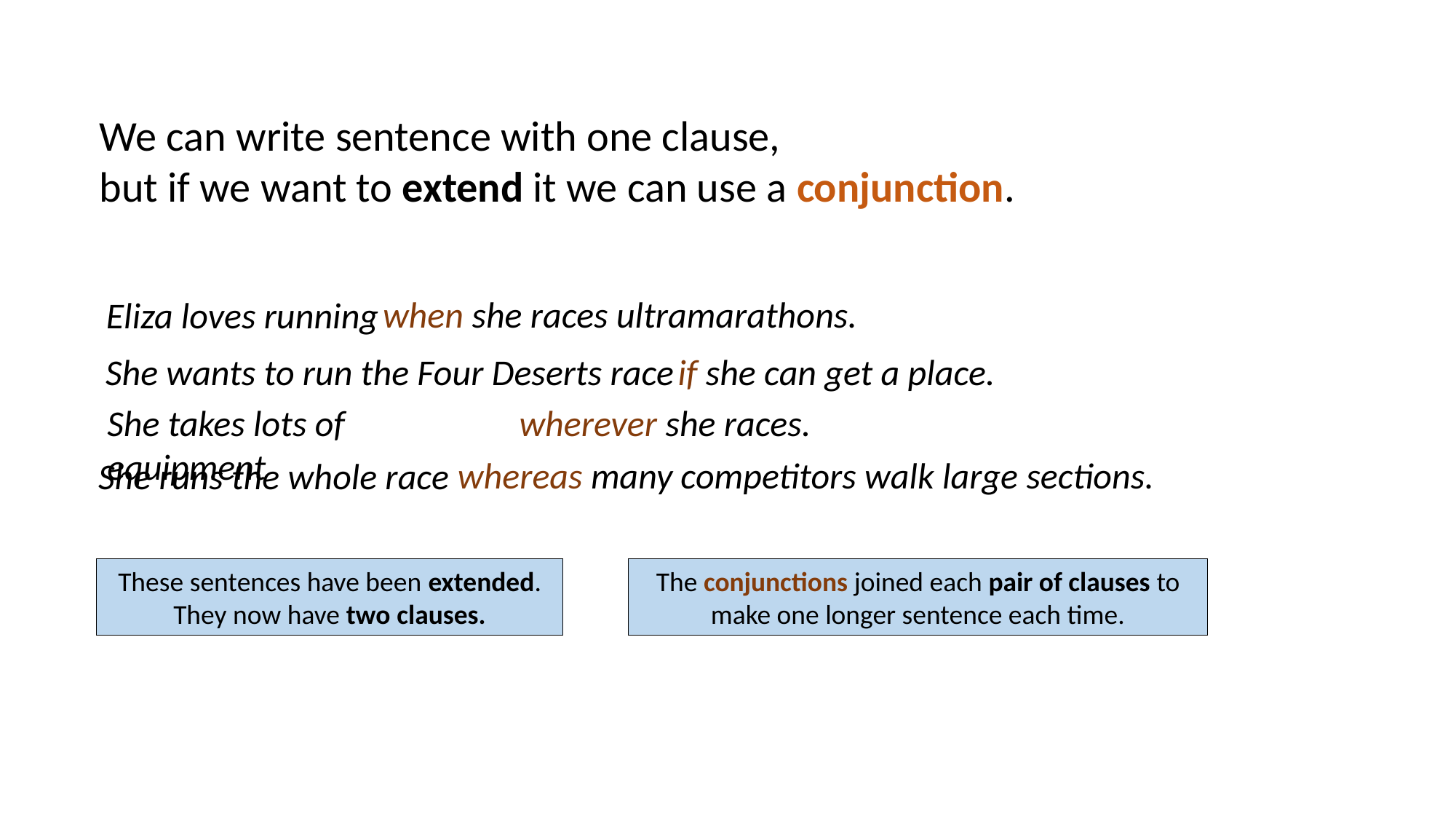

We can write sentence with one clause,
but if we want to extend it we can use a conjunction.
when she races ultramarathons.
Eliza loves running
if she can get a place.
She wants to run the Four Deserts race
wherever she races.
She takes lots of equipment
whereas many competitors walk large sections.
She runs the whole race
These sentences have been extended. They now have two clauses.
The conjunctions joined each pair of clauses to make one longer sentence each time.